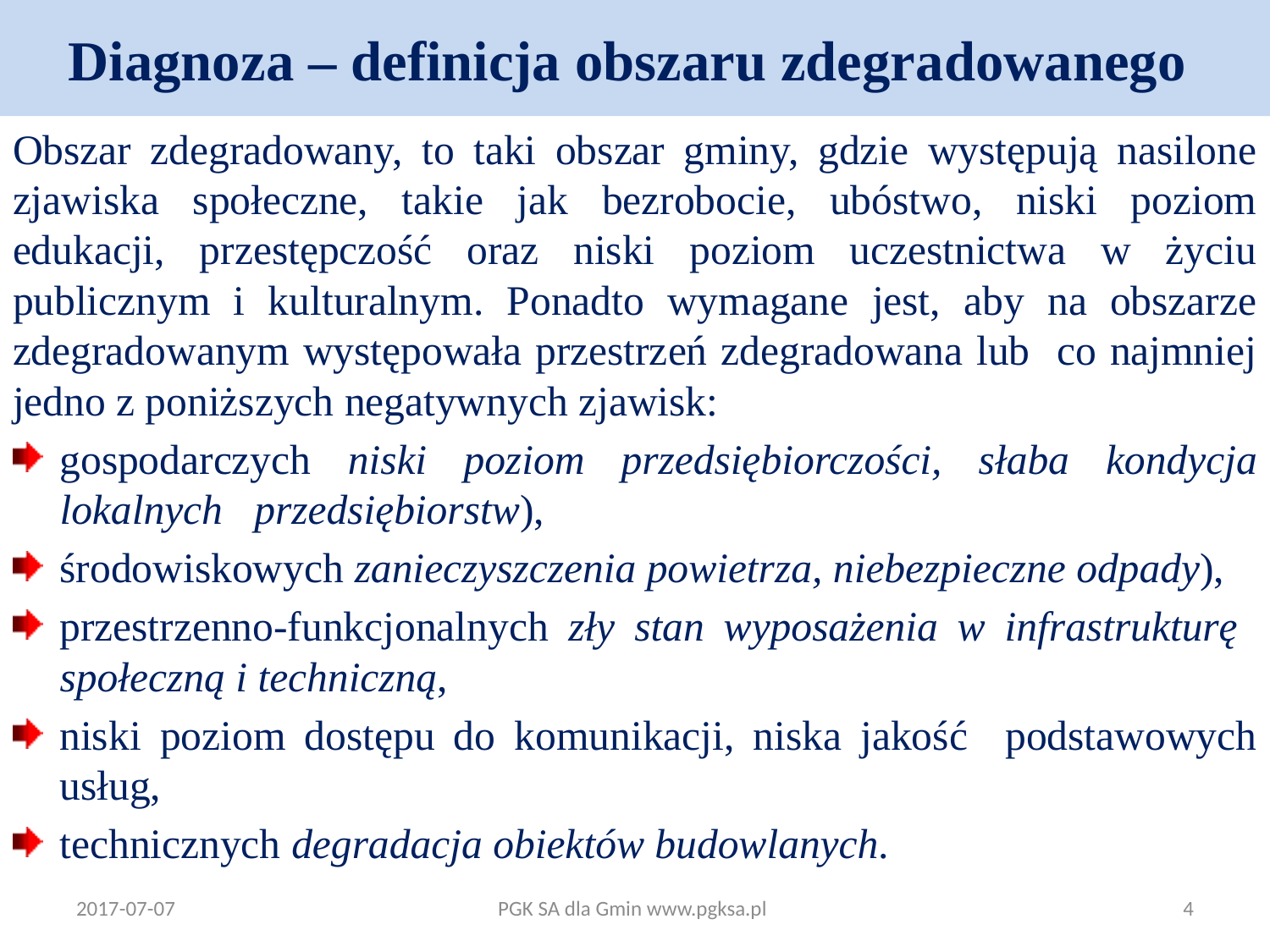

# Diagnoza – definicja obszaru zdegradowanego
Obszar zdegradowany, to taki obszar gminy, gdzie występują nasilone zjawiska społeczne, takie jak bezrobocie, ubóstwo, niski poziom edukacji, przestępczość oraz niski poziom uczestnictwa w życiu publicznym i kulturalnym. Ponadto wymagane jest, aby na obszarze zdegradowanym występowała przestrzeń zdegradowana lub  co najmniej jedno z poniższych negatywnych zjawisk:
gospodarczych niski poziom przedsiębiorczości, słaba kondycja lokalnych   przedsiębiorstw),
środowiskowych zanieczyszczenia powietrza, niebezpieczne odpady),
przestrzenno-funkcjonalnych zły stan wyposażenia w infrastrukturę  społeczną i techniczną,
niski poziom dostępu do komunikacji, niska jakość  podstawowych usług,
technicznych degradacja obiektów budowlanych.
2017-07-07
PGK SA dla Gmin www.pgksa.pl
4